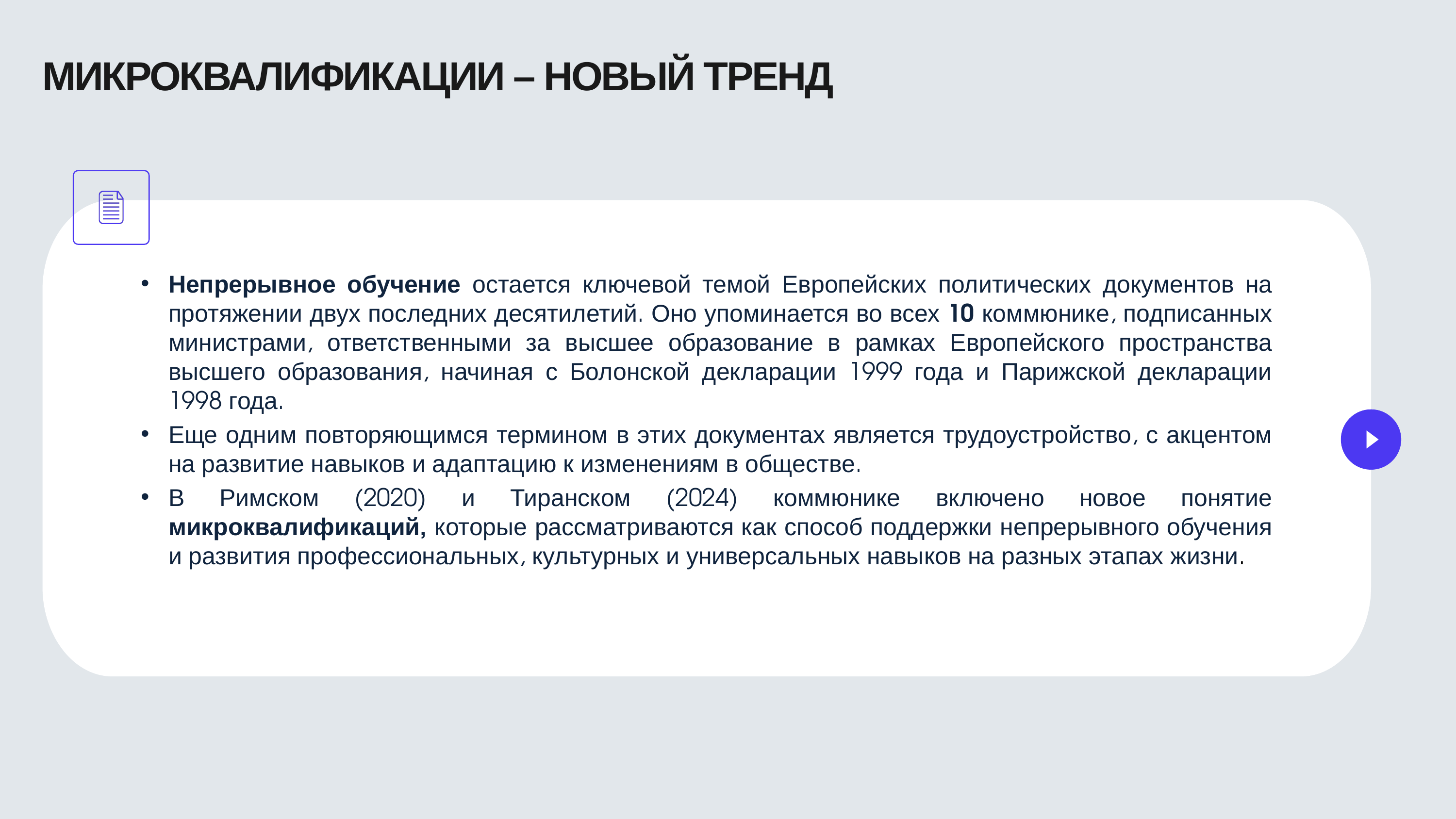

МИКРОКВАЛИФИКАЦИИ – НОВЫЙ ТРЕНД

Непрерывное обучение остается ключевой темой Европейских политических документов на протяжении двух последних десятилетий. Оно упоминается во всех 10 коммюнике, подписанных министрами, ответственными за высшее образование в рамках Европейского пространства высшего образования, начиная с Болонской декларации 1999 года и Парижской декларации 1998 года.
Еще одним повторяющимся термином в этих документах является трудоустройство, с акцентом на развитие навыков и адаптацию к изменениям в обществе.
В Римском (2020) и Тиранском (2024) коммюнике включено новое понятие микроквалификаций, которые рассматриваются как способ поддержки непрерывного обучения и развития профессиональных, культурных и универсальных навыков на разных этапах жизни.